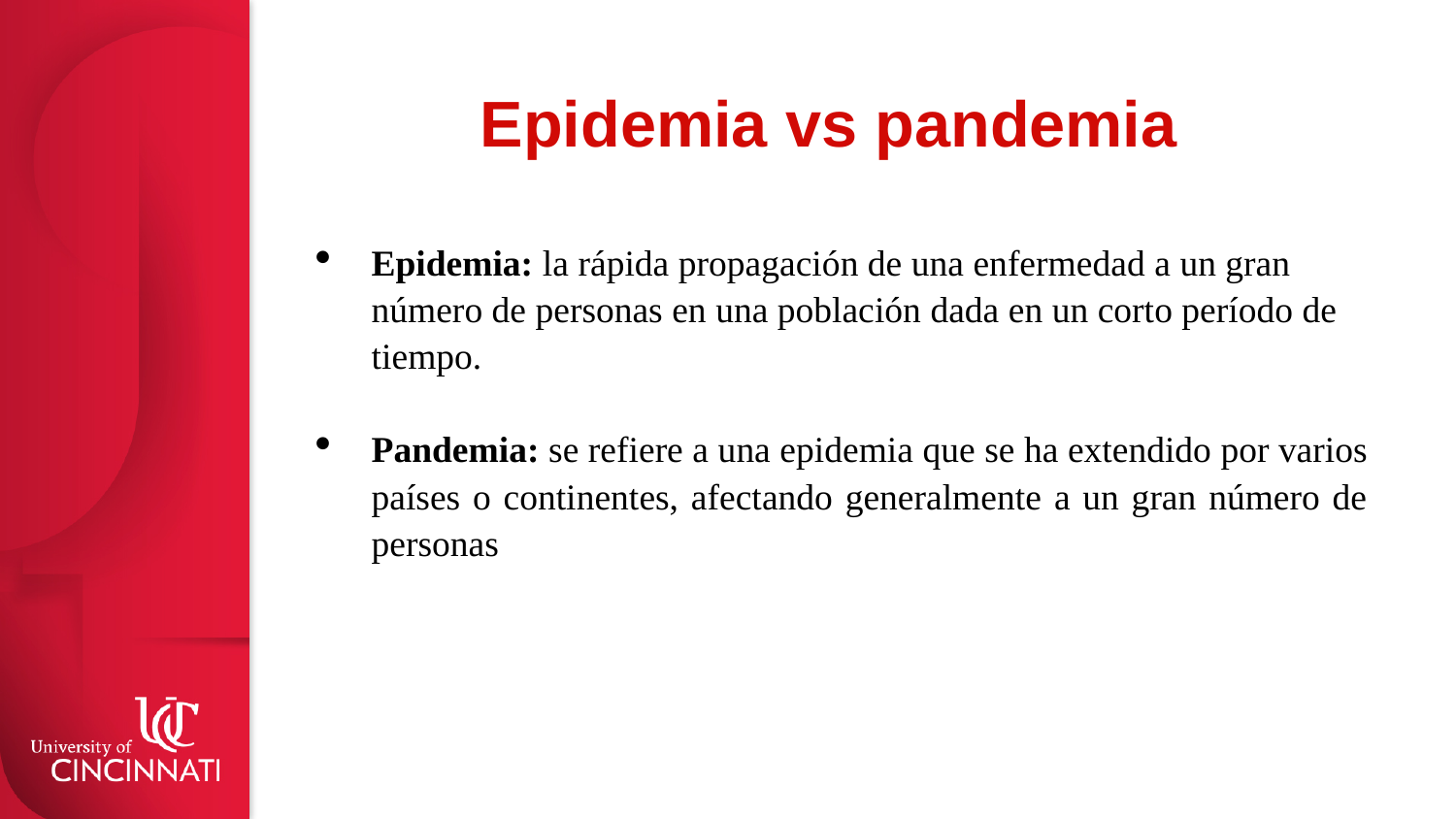

Epidemia vs pandemia
Epidemia: la rápida propagación de una enfermedad a un gran número de personas en una población dada en un corto período de tiempo.

Pandemia: se refiere a una epidemia que se ha extendido por varios países o continentes, afectando generalmente a un gran número de personas